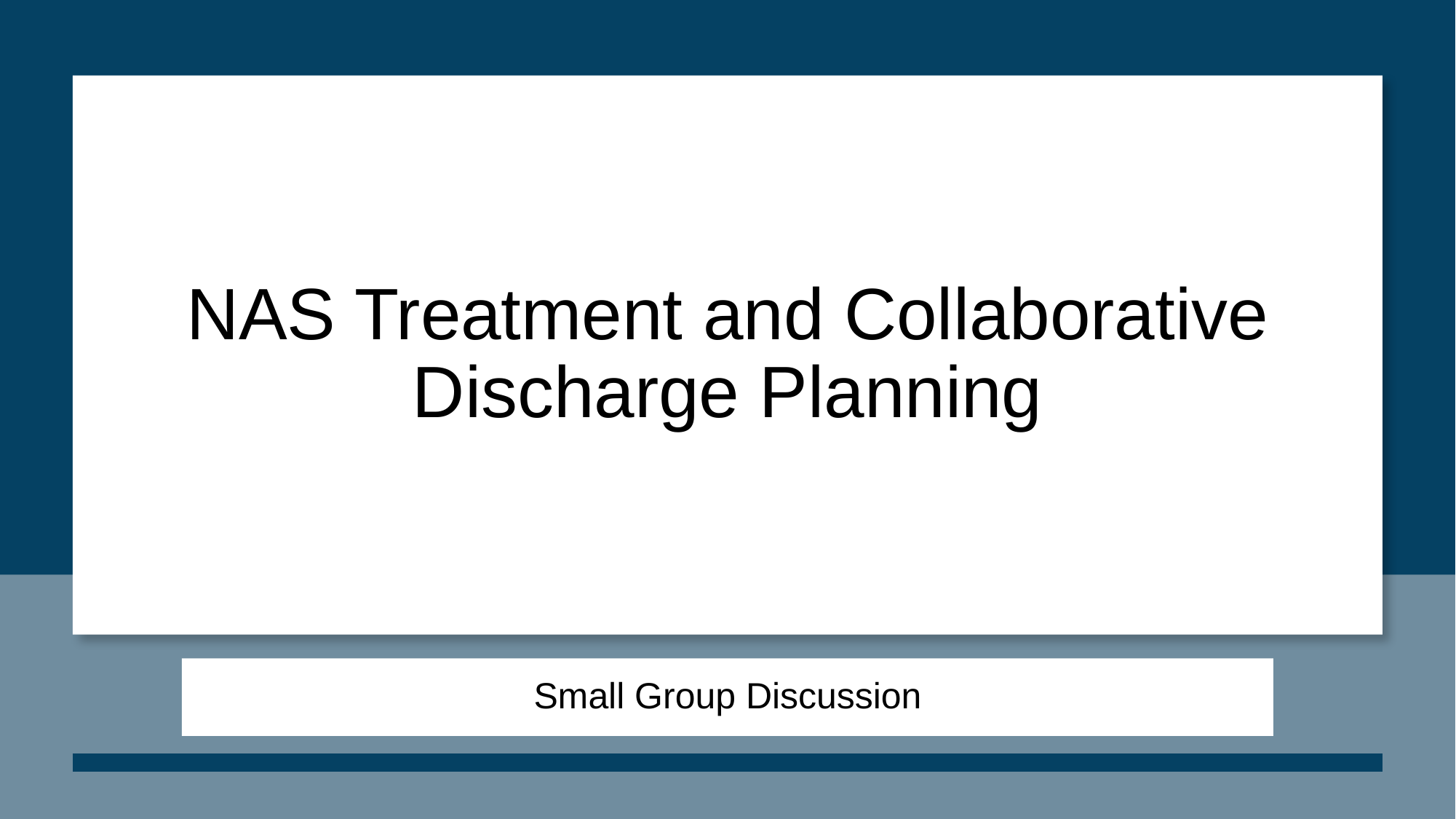

# NAS Treatment and Collaborative Discharge Planning
Small Group Discussion